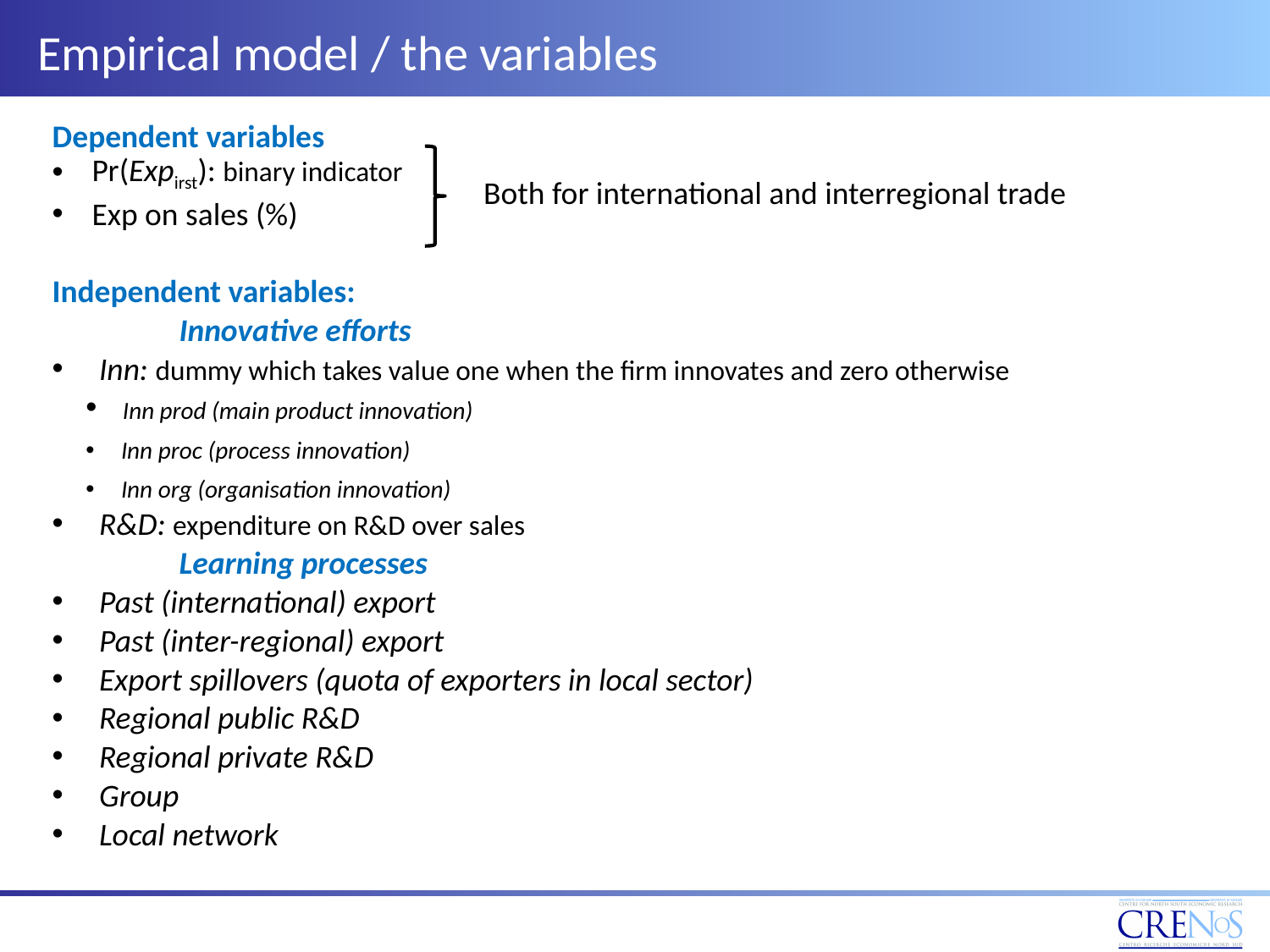

# Empirical model / the variables
Dependent variables
Pr(Expirst): binary indicator
Exp on sales (%)

Independent variables:
	Innovative efforts
 Inn: dummy which takes value one when the firm innovates and zero otherwise
 Inn prod (main product innovation)
 Inn proc (process innovation)
 Inn org (organisation innovation)
 R&D: expenditure on R&D over sales
	Learning processes
 Past (international) export
 Past (inter-regional) export
 Export spillovers (quota of exporters in local sector)
 Regional public R&D
 Regional private R&D
 Group
 Local network

Both for international and interregional trade